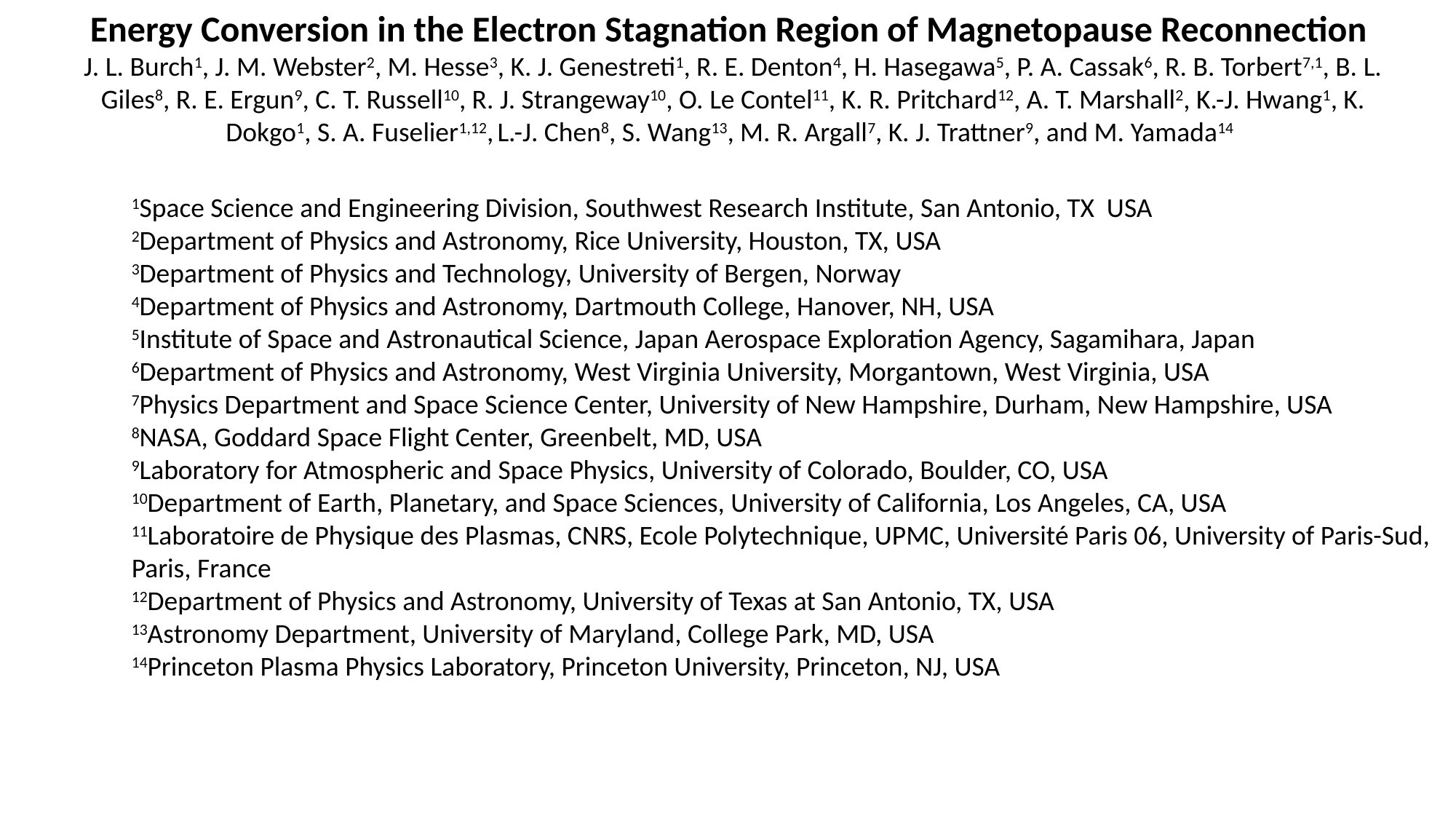

Energy Conversion in the Electron Stagnation Region of Magnetopause Reconnection
J. L. Burch1, J. M. Webster2, M. Hesse3, K. J. Genestreti1, R. E. Denton4, H. Hasegawa5, P. A. Cassak6, R. B. Torbert7,1, B. L. Giles8, R. E. Ergun9, C. T. Russell10, R. J. Strangeway10, O. Le Contel11, K. R. Pritchard12, A. T. Marshall2, K.-J. Hwang1, K. Dokgo1, S. A. Fuselier1,12, L.-J. Chen8, S. Wang13, M. R. Argall7, K. J. Trattner9, and M. Yamada14
1Space Science and Engineering Division, Southwest Research Institute, San Antonio, TX  USA
2Department of Physics and Astronomy, Rice University, Houston, TX, USA
3Department of Physics and Technology, University of Bergen, Norway
4Department of Physics and Astronomy, Dartmouth College, Hanover, NH, USA
5Institute of Space and Astronautical Science, Japan Aerospace Exploration Agency, Sagamihara, Japan
6Department of Physics and Astronomy, West Virginia University, Morgantown, West Virginia, USA
7Physics Department and Space Science Center, University of New Hampshire, Durham, New Hampshire, USA
8NASA, Goddard Space Flight Center, Greenbelt, MD, USA
9Laboratory for Atmospheric and Space Physics, University of Colorado, Boulder, CO, USA
10Department of Earth, Planetary, and Space Sciences, University of California, Los Angeles, CA, USA
11Laboratoire de Physique des Plasmas, CNRS, Ecole Polytechnique, UPMC, Université Paris 06, University of Paris-Sud, Paris, France
12Department of Physics and Astronomy, University of Texas at San Antonio, TX, USA
13Astronomy Department, University of Maryland, College Park, MD, USA
14Princeton Plasma Physics Laboratory, Princeton University, Princeton, NJ, USA